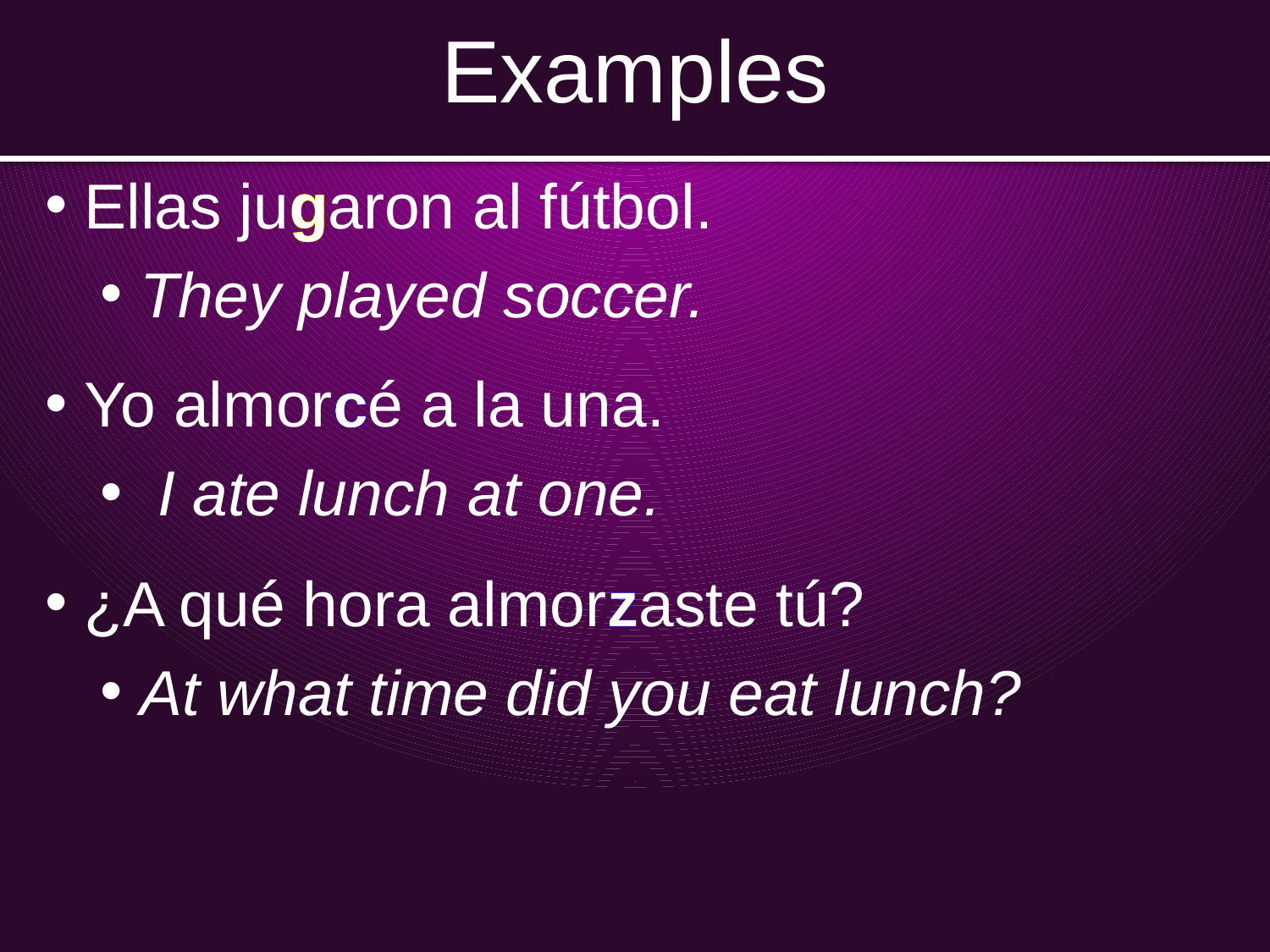

Examples
Ellas jugaron al fútbol.
They played soccer.
Yo almorcé a la una.
 I ate lunch at one.
¿A qué hora almorzaste tú?
At what time did you eat lunch?